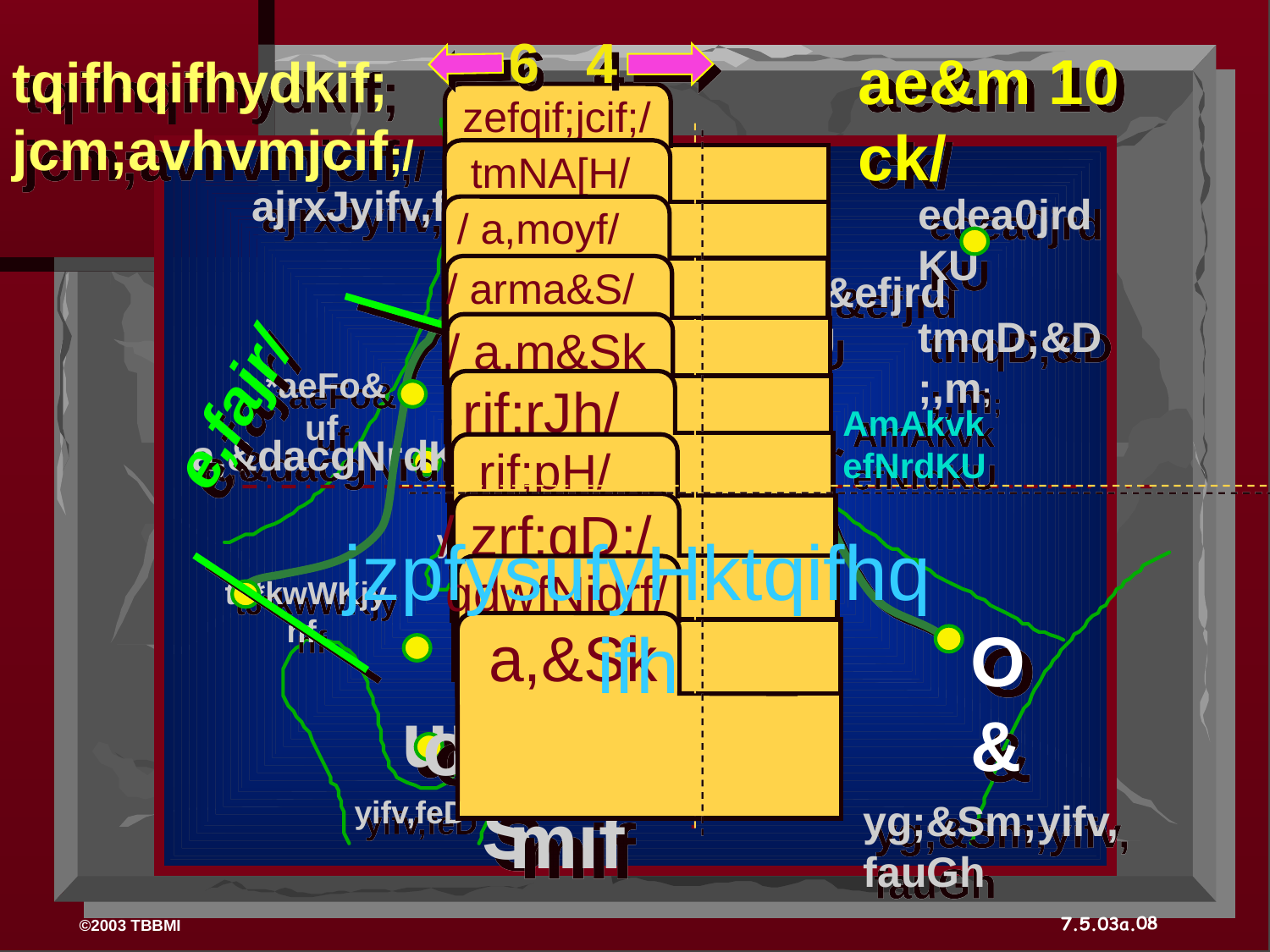

6   4

ae&m 10 ck/
tqifhqifhydkif;
jcm;avhvmjcif;/

   zefqif;jcif;/

 tmNA[H/

 ajrxJyifv,f
edea0jrdKU
tmqD;&D;,m;

/ a,moyf/

/ arma&S/

cg&efjrdKU

 e,fajr/

/ a,m&Sk

*gvdvJtdkif
*aeFo&uf

? ,lza&;wD;/

rif;rJh/

AmAkvkefNrdKU

a,&dacgNrdKU

rif;pH/

aeaAmawmif

/ zrf;qD;/

yifv,fao/
jzpfysufyHktqifhqifh

qdwfNidrf/

tJ*kwWKjynf

 uma'&S

O&

 a,&Sk

odemawmif

yifv,feD
yg;&Sm;yifv,fauGh
08